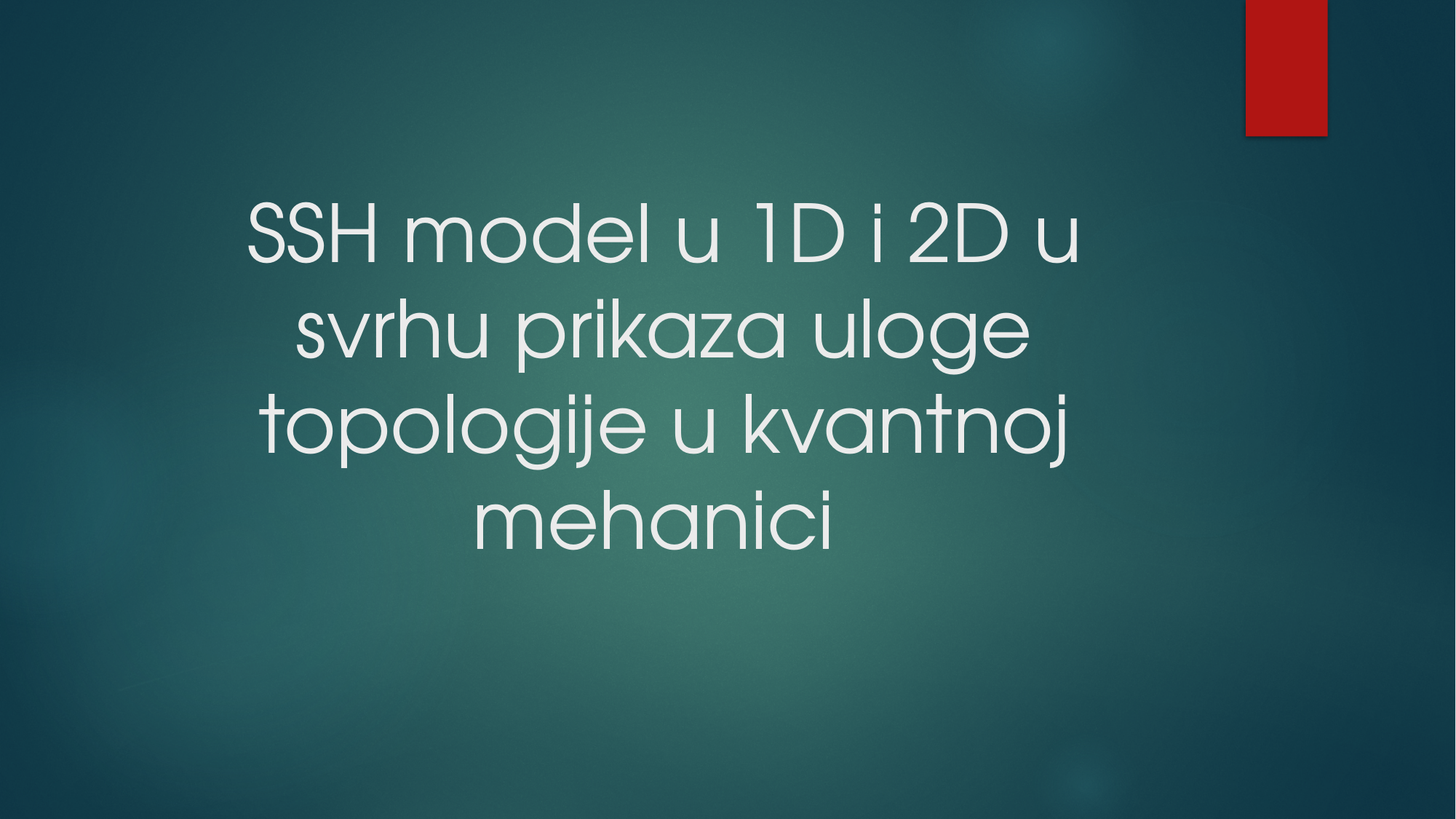

# SSH model u 1D i 2D u svrhu prikaza uloge topologije u kvantnoj mehanici